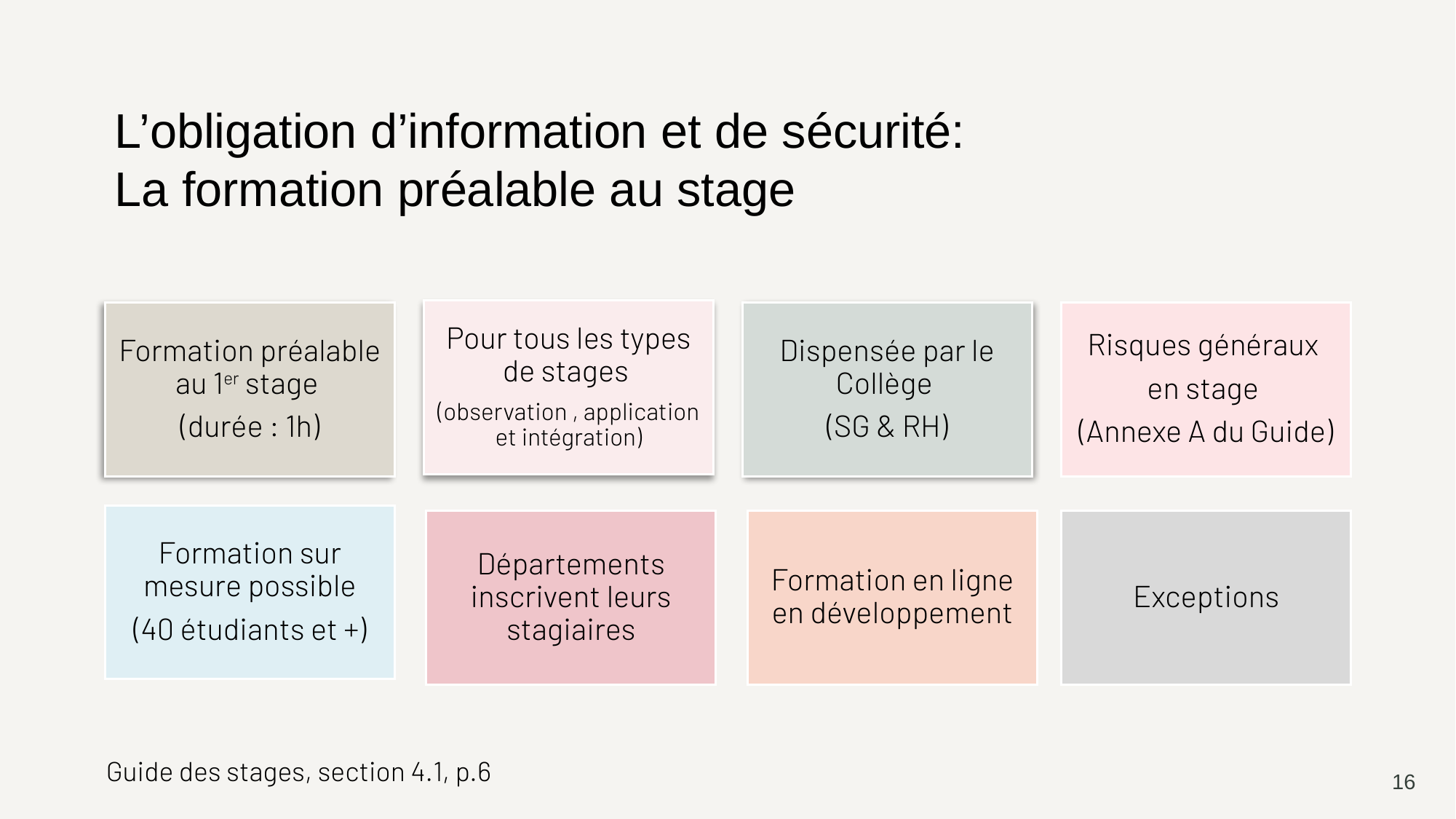

# L’obligation d’information et de sécurité: La formation préalable au stage
Formation préalable au 1er stage
(durée : 1h)
Pour tous les types de stages
(observation , application et intégration)
Dispensée par le Collège
(SG & RH)
Risques généraux
en stage
(Annexe A du Guide)
Formation sur mesure possible
(40 étudiants et +)
Exceptions
Formation en ligne en développement
Départements inscrivent leurs stagiaires
Guide des stages, section 4.1, p.6
16